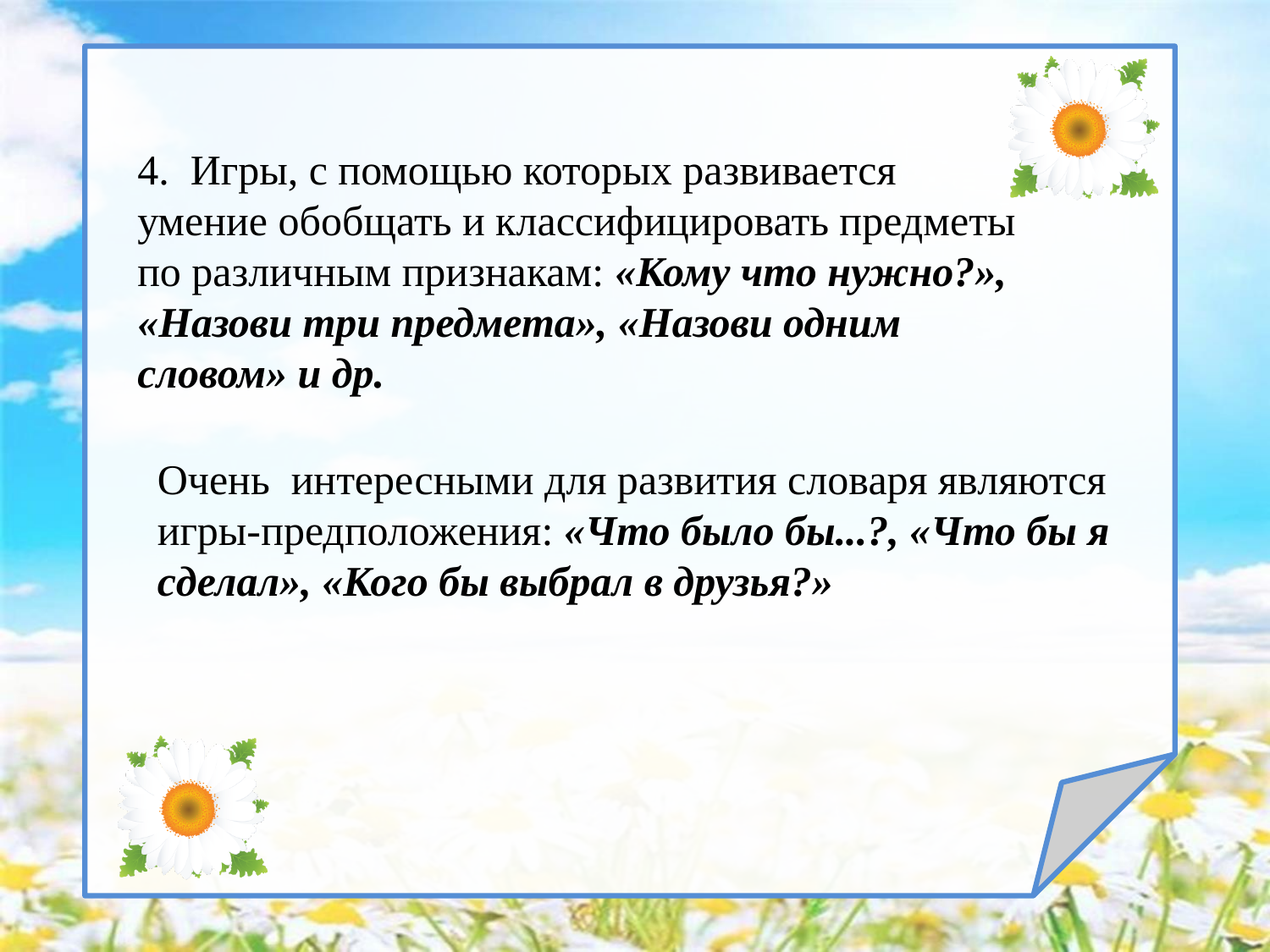

#
4.  Игры, с помощью которых развивается умение обобщать и классифицировать предметы по различным признакам: «Кому что нужно?», «Назови три предмета», «Назови одним словом» и др.
Очень  интересными для развития словаря являются  игры-предположения: «Что было бы...?, «Что бы я сделал», «Кого бы выбрал в друзья?»